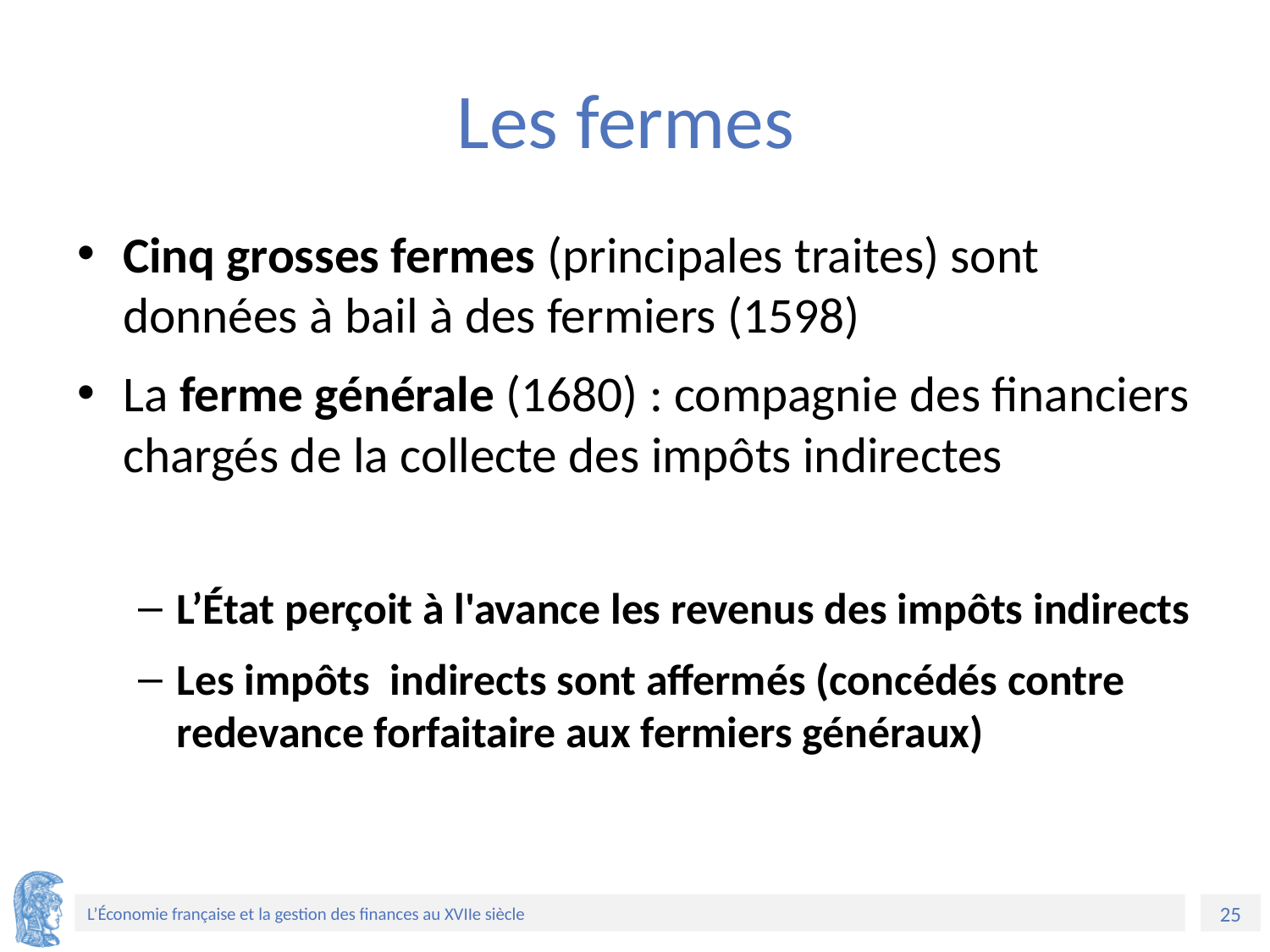

# Les fermes
Cinq grosses fermes (principales traites) sont données à bail à des fermiers (1598)
La ferme générale (1680) : compagnie des financiers chargés de la collecte des impôts indirectes

L’État perçoit à l'avance les revenus des impôts indirects
Les impôts  indirects sont affermés (concédés contre redevance forfaitaire aux fermiers généraux)